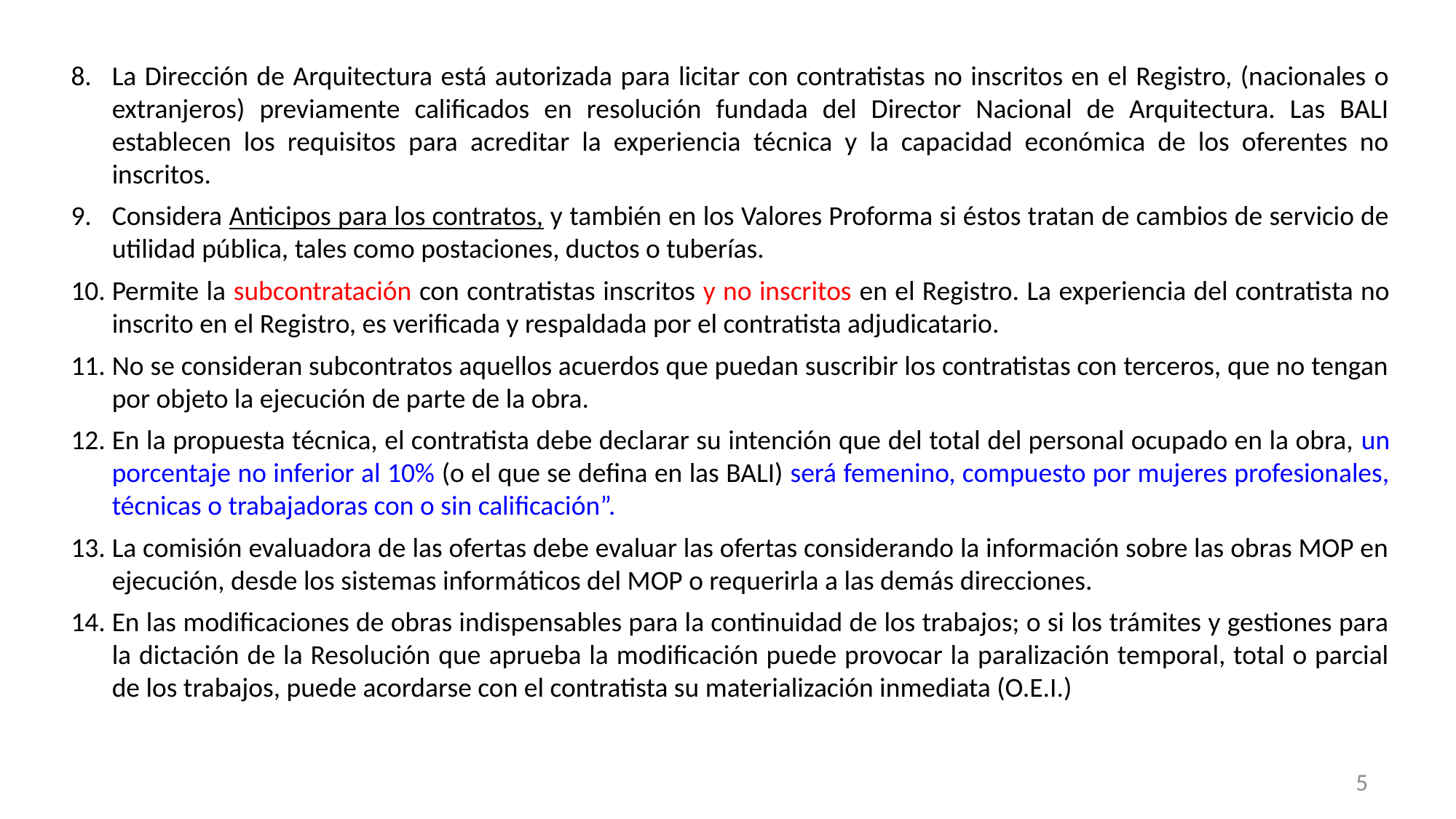

La Dirección de Arquitectura está autorizada para licitar con contratistas no inscritos en el Registro, (nacionales o extranjeros) previamente calificados en resolución fundada del Director Nacional de Arquitectura. Las BALI establecen los requisitos para acreditar la experiencia técnica y la capacidad económica de los oferentes no inscritos.
Considera Anticipos para los contratos, y también en los Valores Proforma si éstos tratan de cambios de servicio de utilidad pública, tales como postaciones, ductos o tuberías.
Permite la subcontratación con contratistas inscritos y no inscritos en el Registro. La experiencia del contratista no inscrito en el Registro, es verificada y respaldada por el contratista adjudicatario.
No se consideran subcontratos aquellos acuerdos que puedan suscribir los contratistas con terceros, que no tengan por objeto la ejecución de parte de la obra.
En la propuesta técnica, el contratista debe declarar su intención que del total del personal ocupado en la obra, un porcentaje no inferior al 10% (o el que se defina en las BALI) será femenino, compuesto por mujeres profesionales, técnicas o trabajadoras con o sin calificación”.
La comisión evaluadora de las ofertas debe evaluar las ofertas considerando la información sobre las obras MOP en ejecución, desde los sistemas informáticos del MOP o requerirla a las demás direcciones.
En las modificaciones de obras indispensables para la continuidad de los trabajos; o si los trámites y gestiones para la dictación de la Resolución que aprueba la modificación puede provocar la paralización temporal, total o parcial de los trabajos, puede acordarse con el contratista su materialización inmediata (O.E.I.)

5